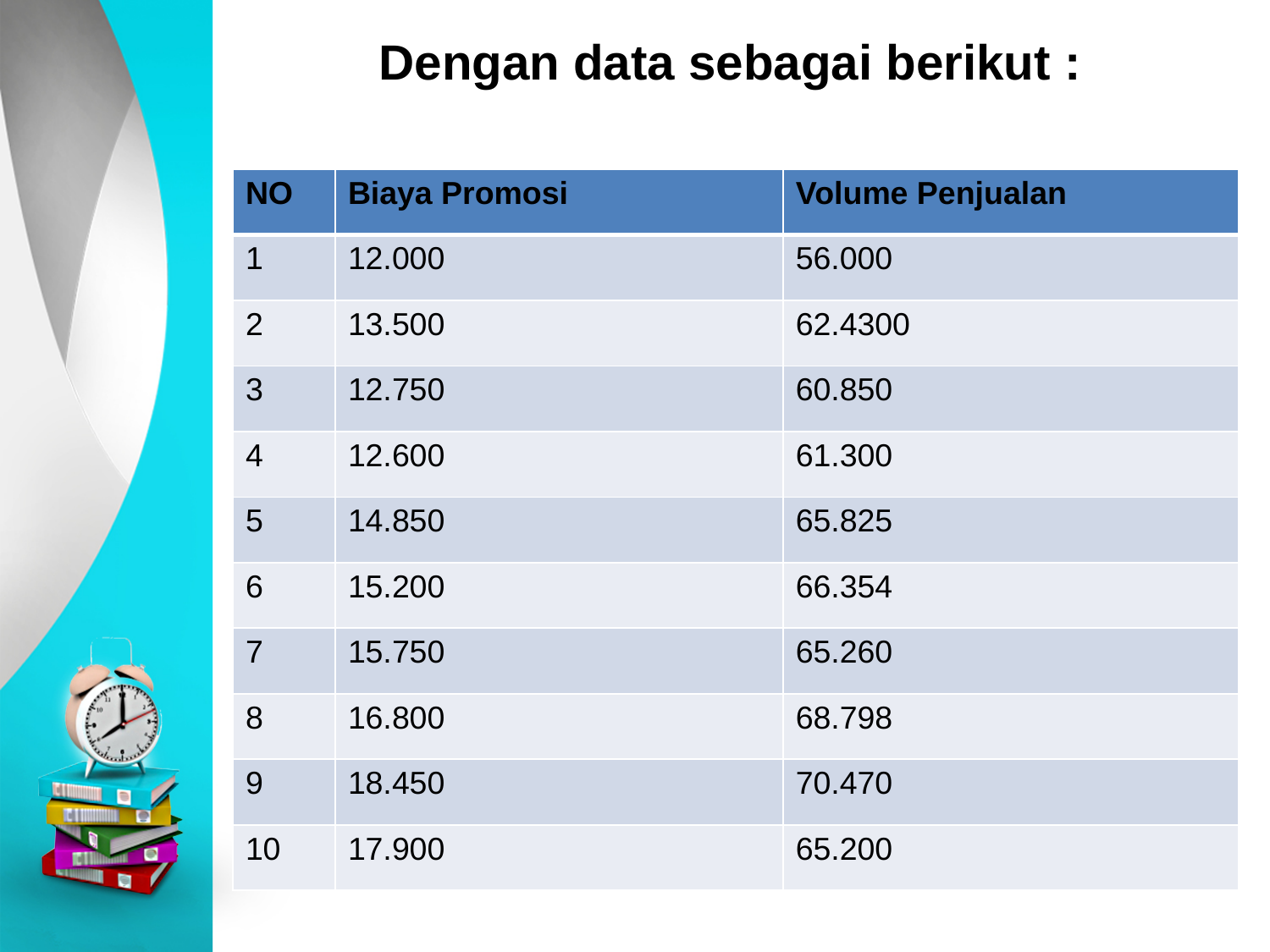

# Dengan data sebagai berikut :
| NO | Biaya Promosi | Volume Penjualan |
| --- | --- | --- |
| 1 | 12.000 | 56.000 |
| 2 | 13.500 | 62.4300 |
| 3 | 12.750 | 60.850 |
| 4 | 12.600 | 61.300 |
| 5 | 14.850 | 65.825 |
| 6 | 15.200 | 66.354 |
| 7 | 15.750 | 65.260 |
| 8 | 16.800 | 68.798 |
| 9 | 18.450 | 70.470 |
| 10 | 17.900 | 65.200 |